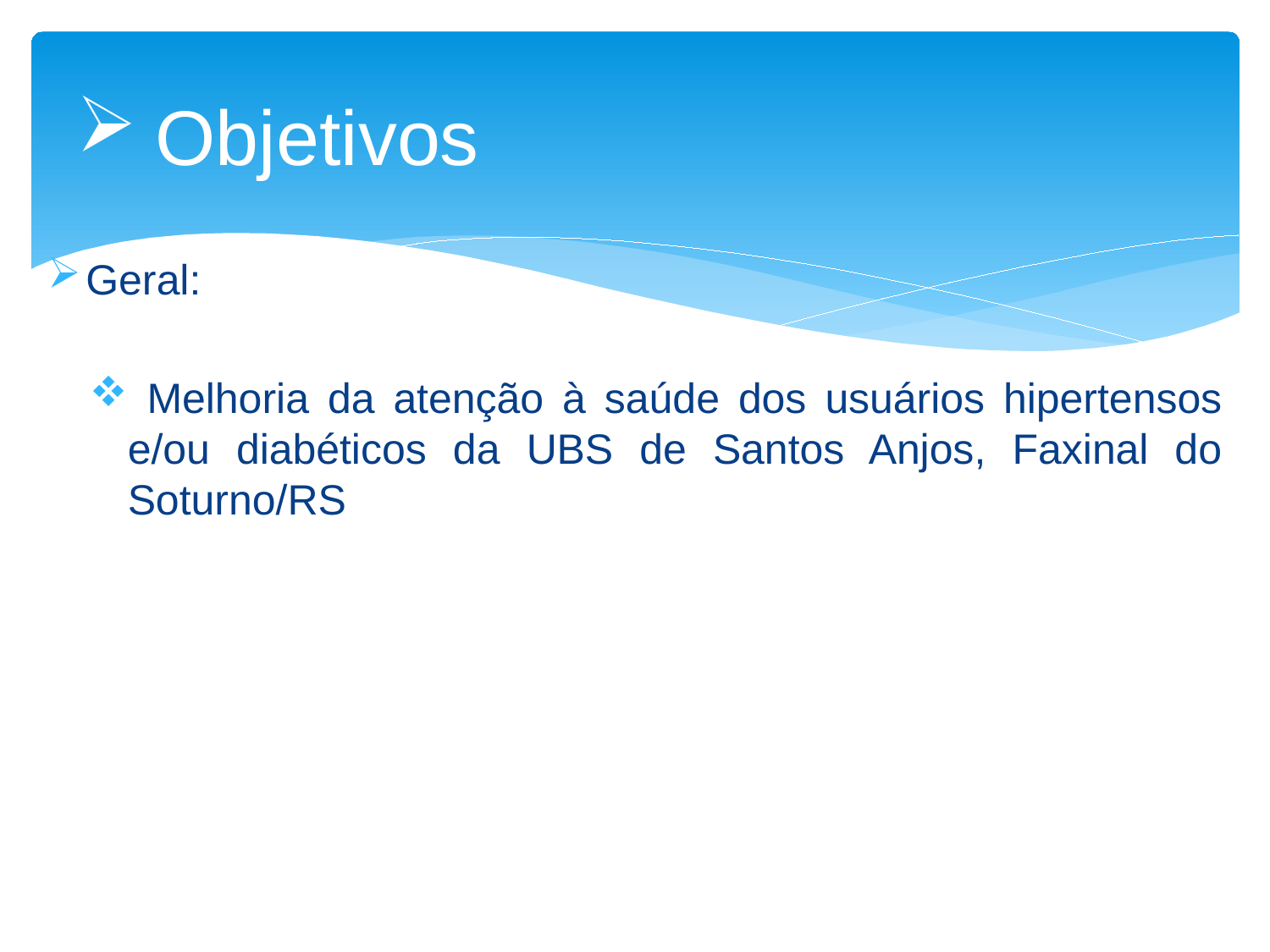

# Objetivos
Geral:

 Melhoria da atenção à saúde dos usuários hipertensos e/ou diabéticos da UBS de Santos Anjos, Faxinal do Soturno/RS